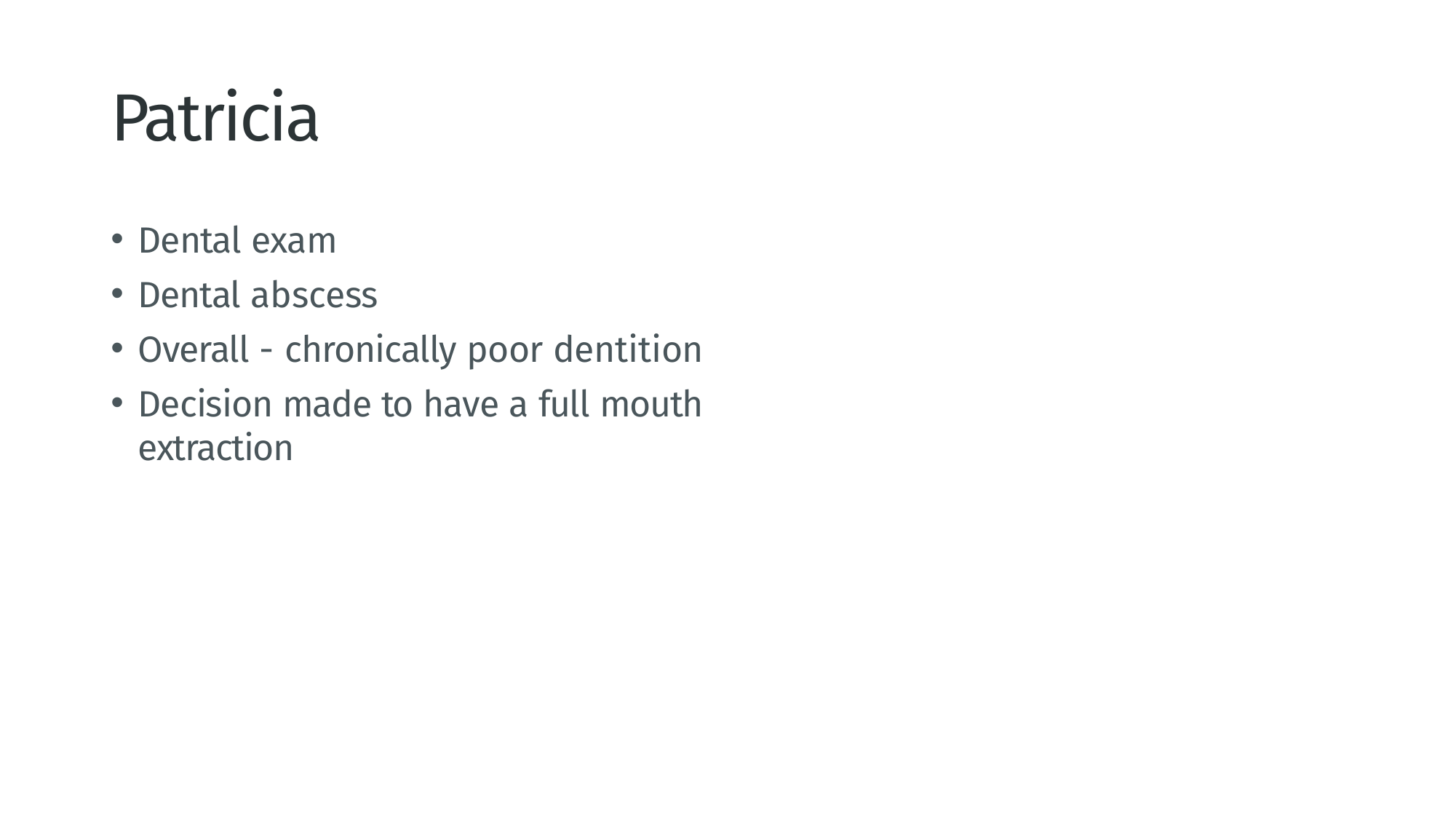

# Patricia
Dental exam
Dental abscess
Overall - chronically poor dentition
Decision made to have a full mouth extraction